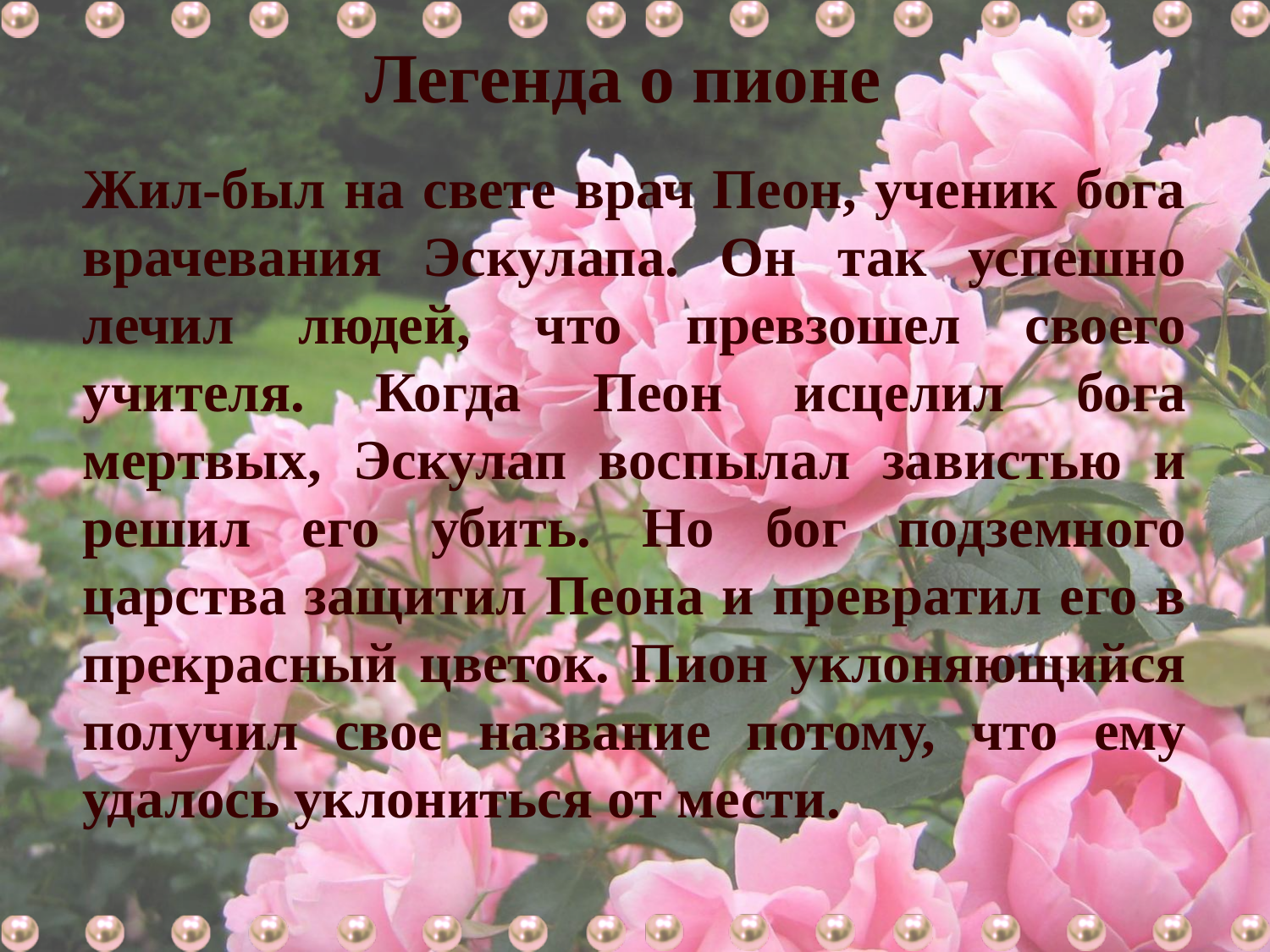

Легенда о пионе
Жил-был на свете врач Пеон, ученик бога врачевания Эскулапа. Он так успешно лечил людей, что превзошел своего учителя. Когда Пеон исцелил бога мертвых, Эскулап воспылал завистью и решил его убить. Но бог подземного царства защитил Пеона и превратил его в прекрасный цветок. Пион уклоняющийся получил свое название потому, что ему удалось уклониться от мести.